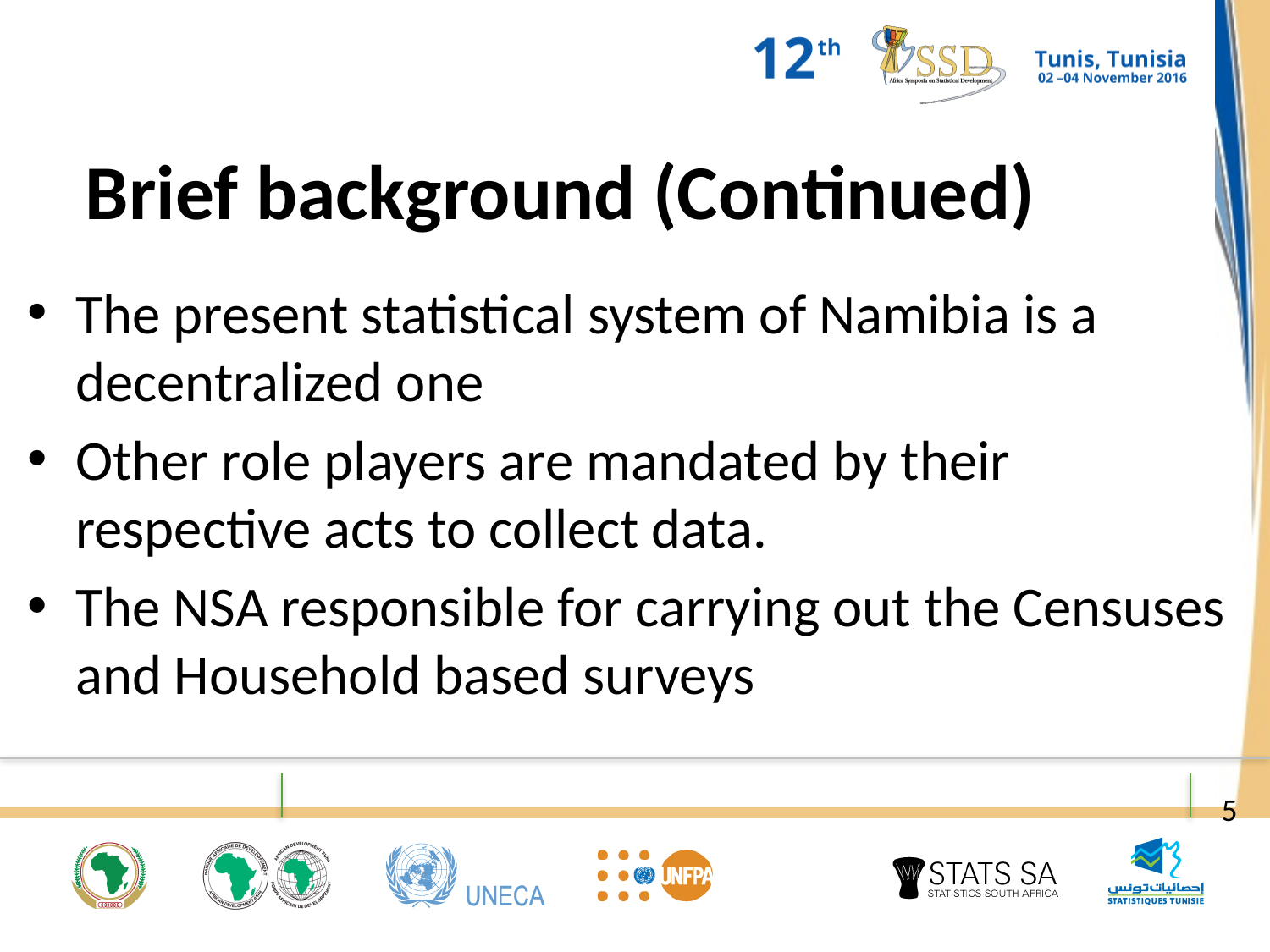

Brief background (Continued)

The present statistical system of Namibia is a decentralized one
Other role players are mandated by their respective acts to collect data.
The NSA responsible for carrying out the Censuses and Household based surveys
5